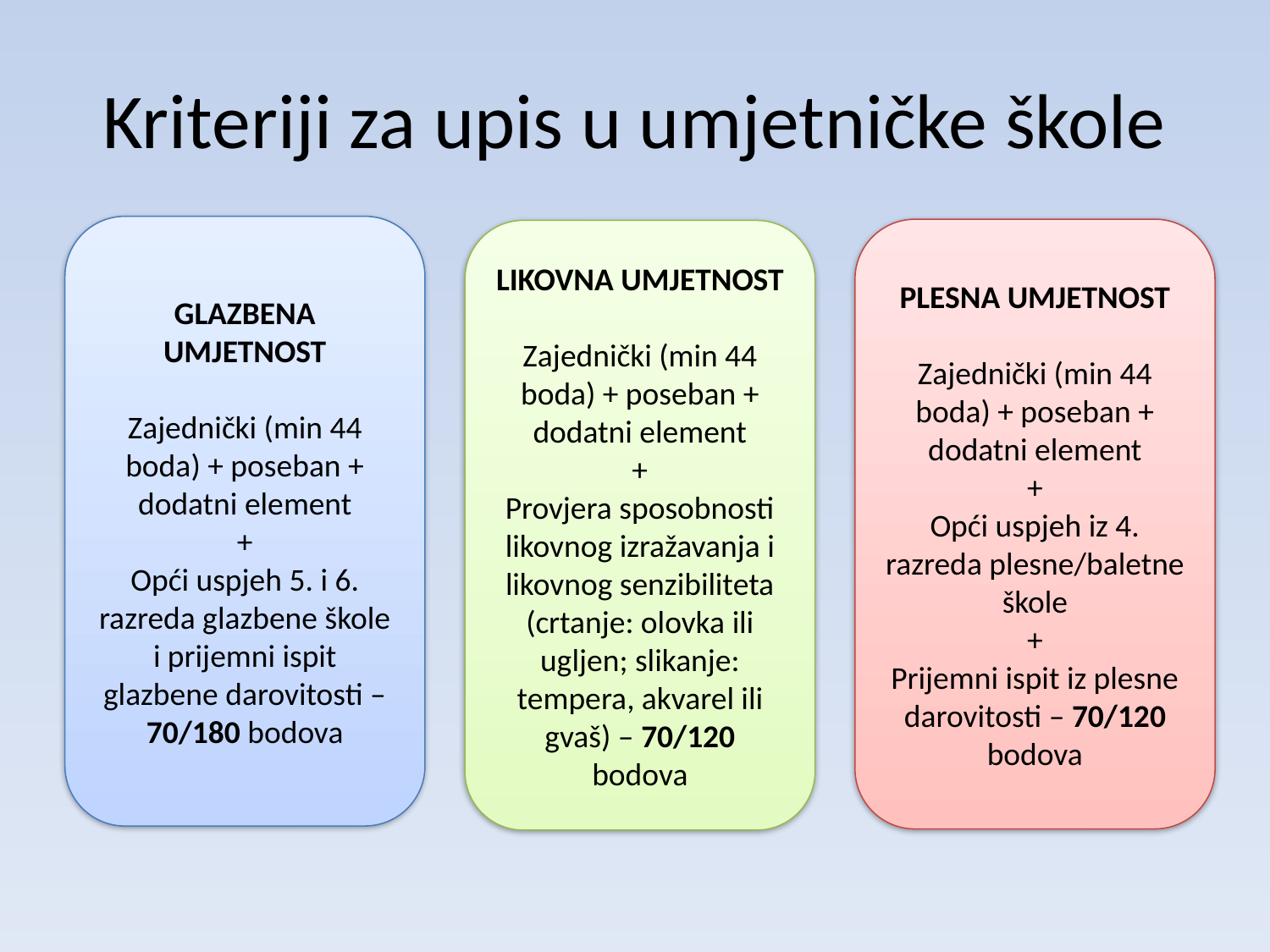

# Kriteriji za upis u umjetničke škole
GLAZBENA UMJETNOST

Zajednički (min 44 boda) + poseban + dodatni element
+
Opći uspjeh 5. i 6. razreda glazbene škole i prijemni ispit glazbene darovitosti – 70/180 bodova
PLESNA UMJETNOST

Zajednički (min 44 boda) + poseban + dodatni element
+
Opći uspjeh iz 4. razreda plesne/baletne škole
+
Prijemni ispit iz plesne darovitosti – 70/120 bodova
LIKOVNA UMJETNOST

Zajednički (min 44 boda) + poseban + dodatni element
+
Provjera sposobnosti likovnog izražavanja i likovnog senzibiliteta (crtanje: olovka ili ugljen; slikanje: tempera, akvarel ili gvaš) – 70/120 bodova